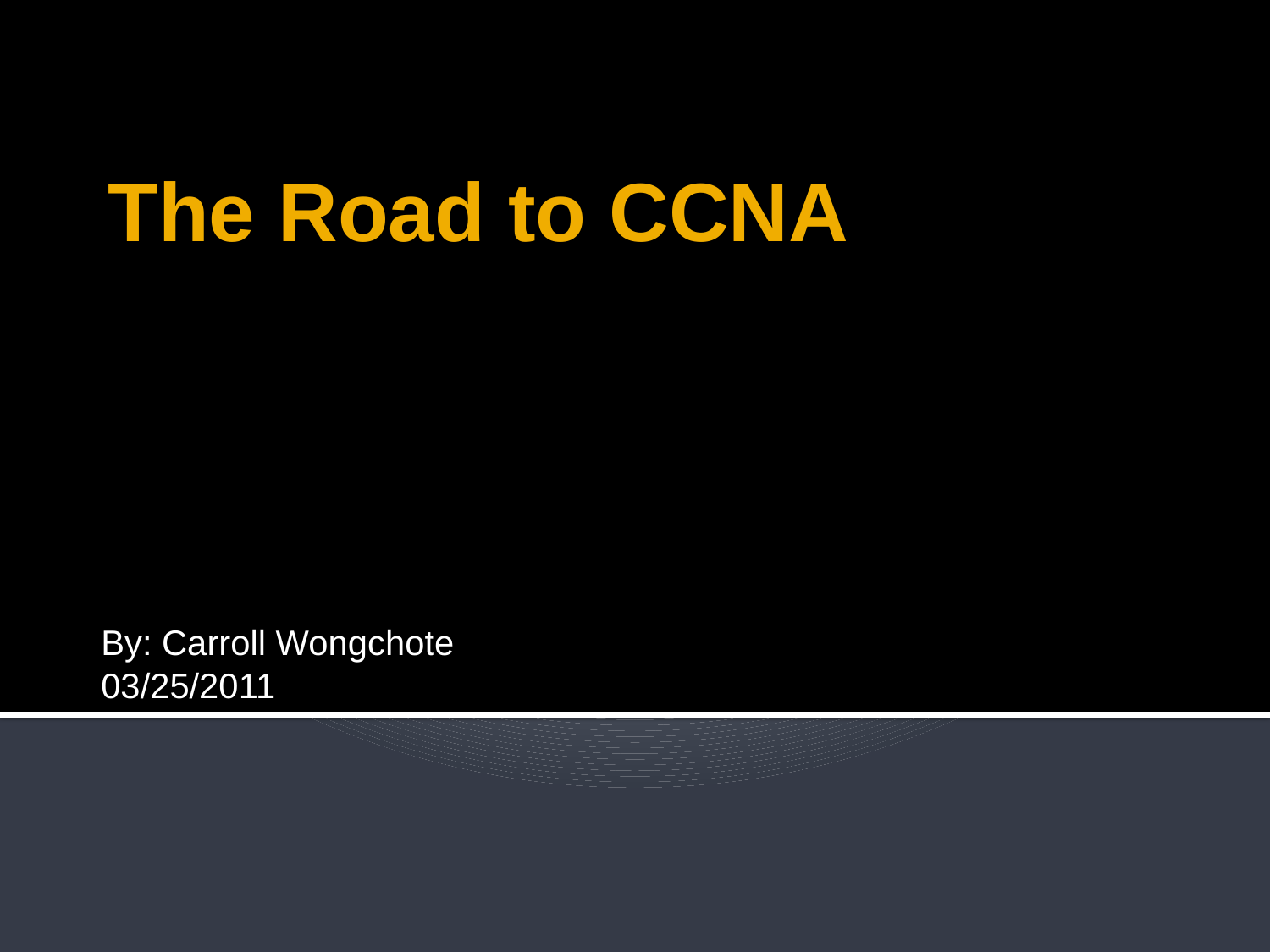

# The Road to CCNA
By: Carroll Wongchote
03/25/2011